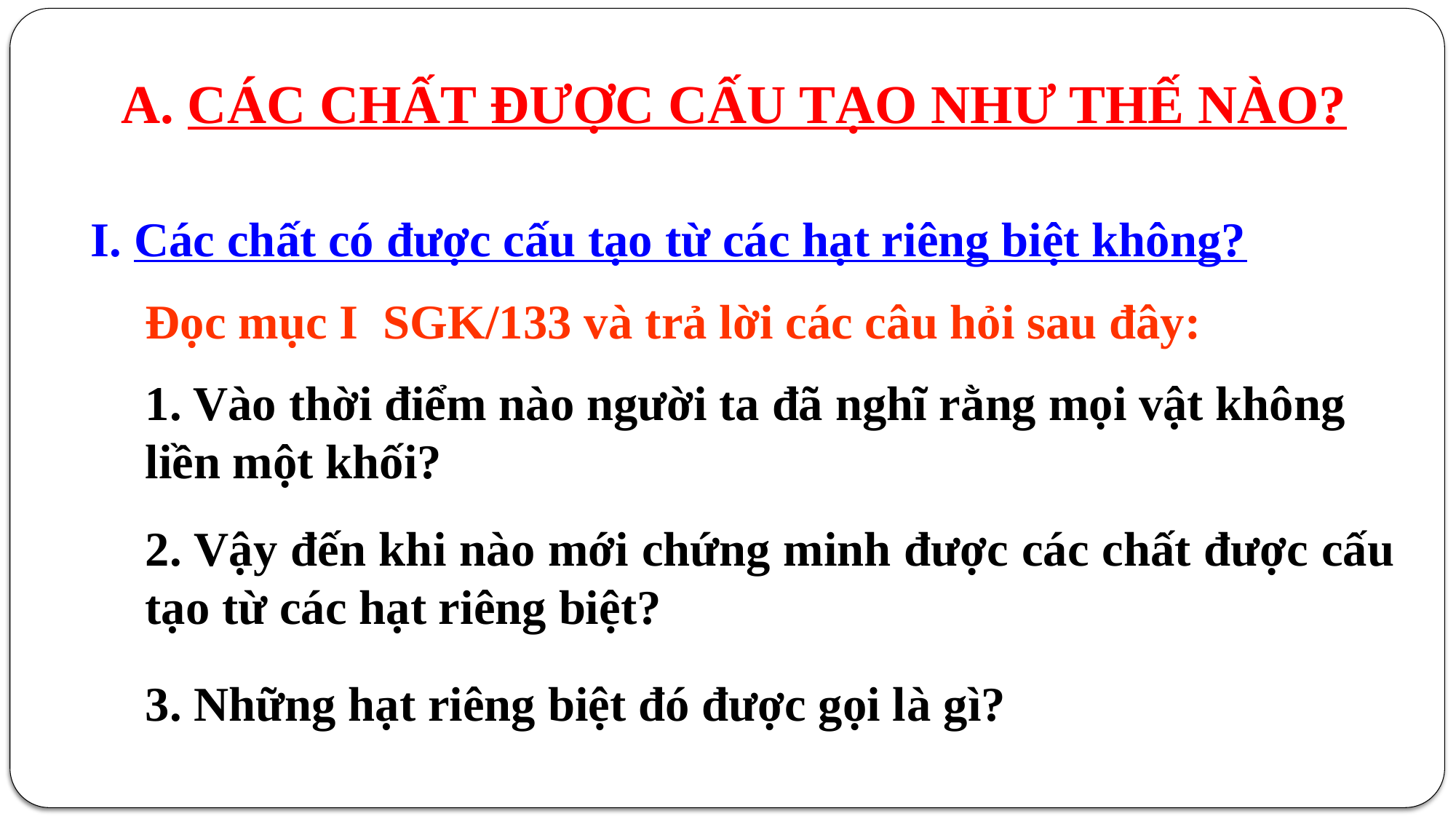

# A. CÁC CHẤT ĐƯỢC CẤU TẠO NHƯ THẾ NÀO?
I. Các chất có được cấu tạo từ các hạt riêng biệt không?
Đọc mục I  SGK/133 và trả lời các câu hỏi sau đây:
1. Vào thời điểm nào người ta đã nghĩ rằng mọi vật không liền một khối?
2. Vậy đến khi nào mới chứng minh được các chất được cấu tạo từ các hạt riêng biệt?
3. Những hạt riêng biệt đó được gọi là gì?